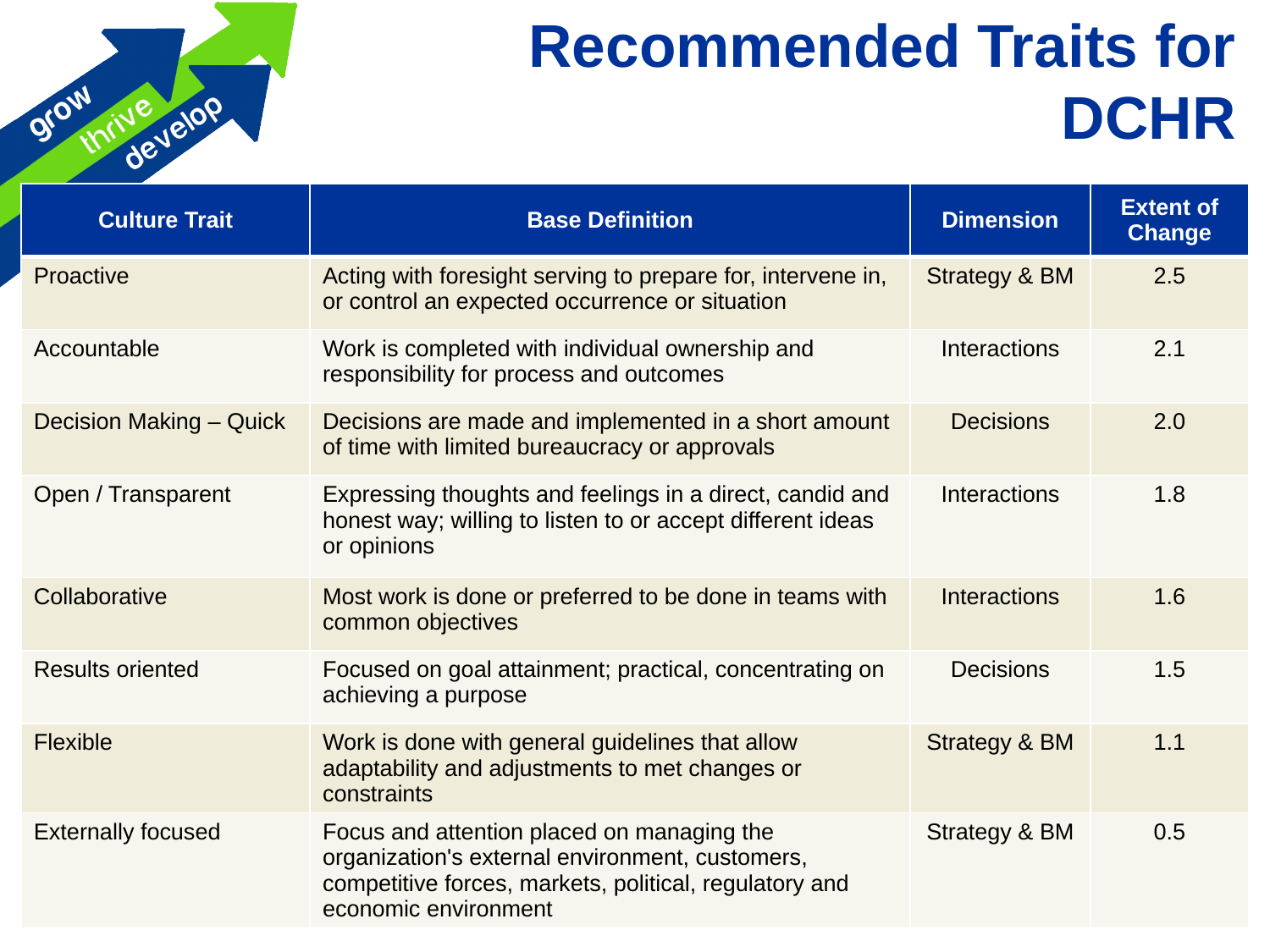

# Recommended Traits for DCHR
| Culture Trait | Base Definition | Dimension | Extent of Change |
| --- | --- | --- | --- |
| Proactive | Acting with foresight serving to prepare for, intervene in, or control an expected occurrence or situation | Strategy & BM | 2.5 |
| Accountable | Work is completed with individual ownership and responsibility for process and outcomes | Interactions | 2.1 |
| Decision Making – Quick | Decisions are made and implemented in a short amount of time with limited bureaucracy or approvals | Decisions | 2.0 |
| Open / Transparent | Expressing thoughts and feelings in a direct, candid and honest way; willing to listen to or accept different ideas or opinions | Interactions | 1.8 |
| Collaborative | Most work is done or preferred to be done in teams with common objectives | Interactions | 1.6 |
| Results oriented | Focused on goal attainment; practical, concentrating on achieving a purpose | Decisions | 1.5 |
| Flexible | Work is done with general guidelines that allow adaptability and adjustments to met changes or constraints | Strategy & BM | 1.1 |
| Externally focused | Focus and attention placed on managing the organization's external environment, customers, competitive forces, markets, political, regulatory and economic environment | Strategy & BM | 0.5 |
18